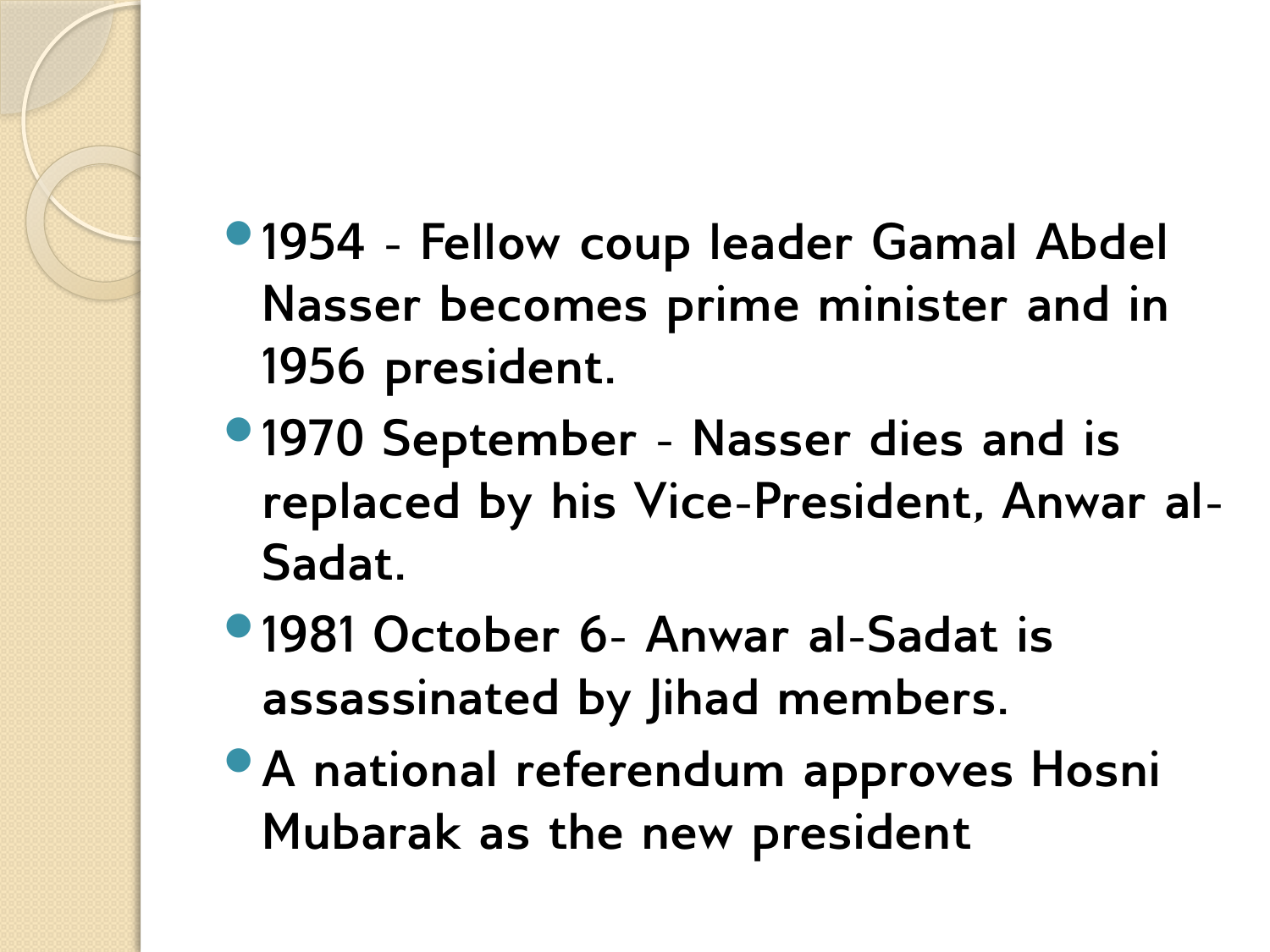

#
1954 - Fellow coup leader Gamal Abdel Nasser becomes prime minister and in 1956 president.
1970 September - Nasser dies and is replaced by his Vice-President, Anwar al-Sadat.
1981 October 6- Anwar al-Sadat is assassinated by Jihad members.
A national referendum approves Hosni Mubarak as the new president